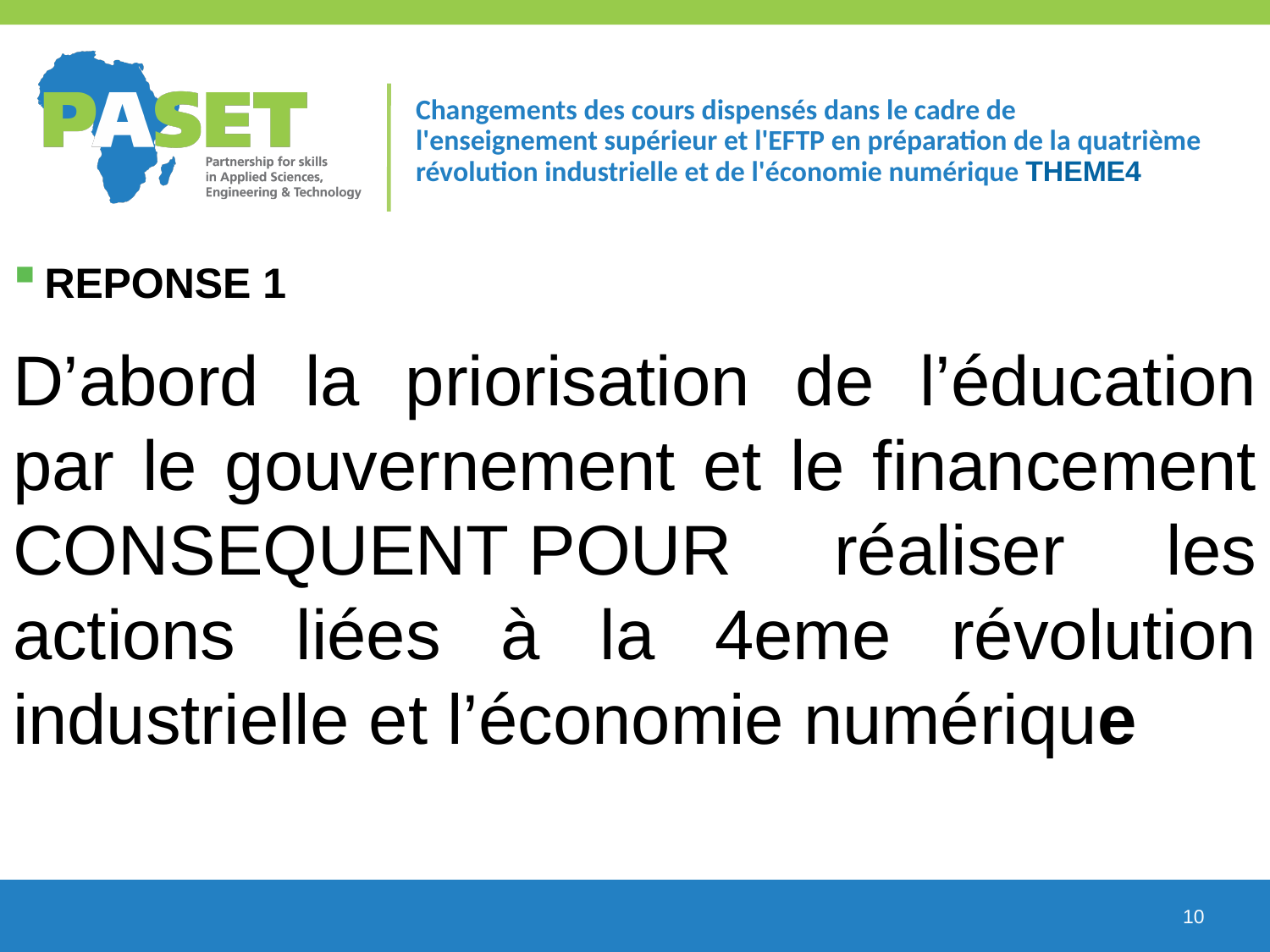

# Changements des cours dispensés dans le cadre de l'enseignement supérieur et l'EFTP en préparation de la quatrième révolution industrielle et de l'économie numérique THEME4
Reponse 1
D’abord la priorisation de l’éducation par le gouvernement et le financement CONSEQUENT POUR réaliser les actions liées à la 4eme révolution industrielle et l’économie numérique

10